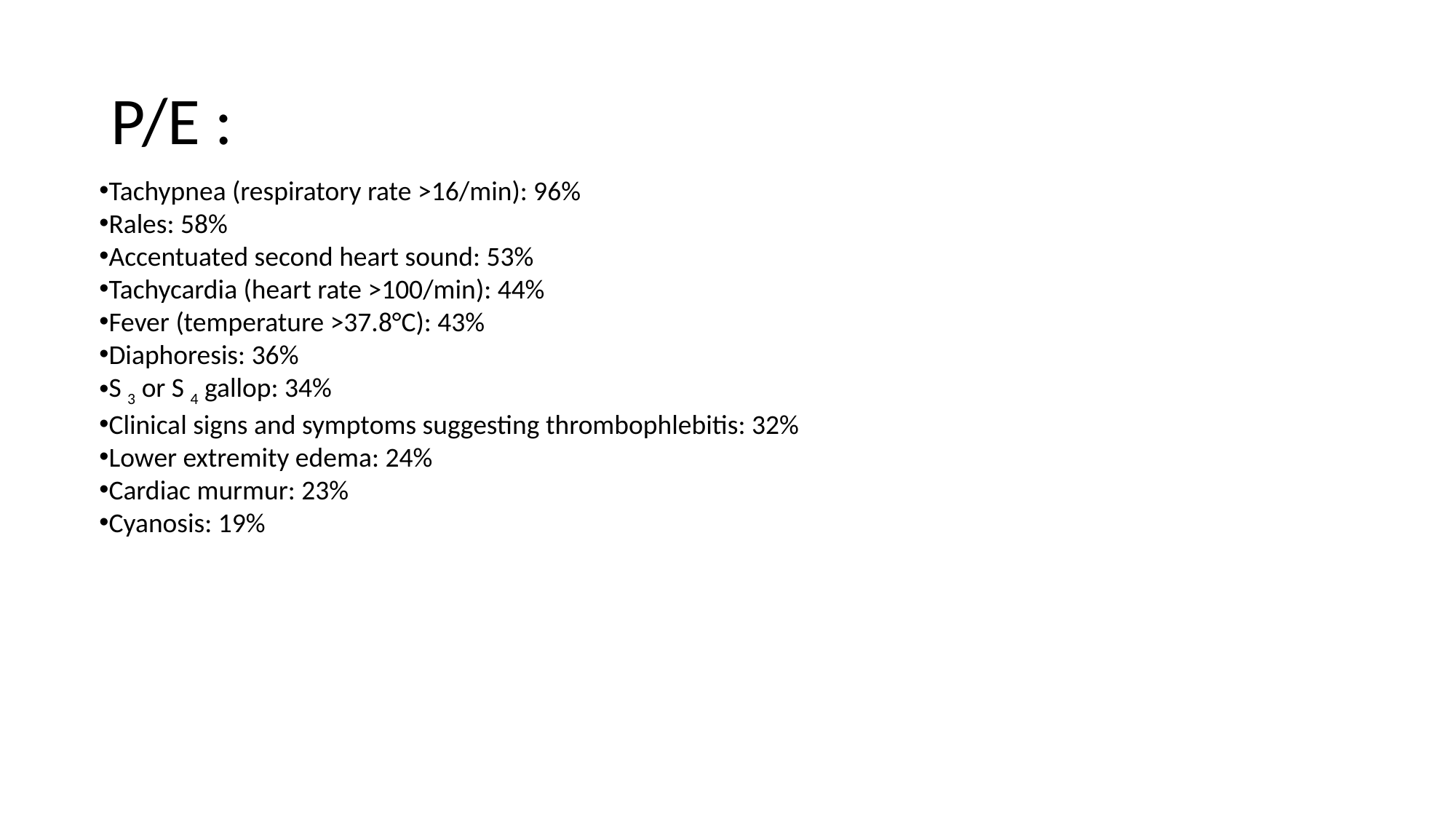

# P/E :
Tachypnea (respiratory rate >16/min): 96%
Rales: 58%
Accentuated second heart sound: 53%
Tachycardia (heart rate >100/min): 44%
Fever (temperature >37.8°C): 43%
Diaphoresis: 36%
S 3 or S 4 gallop: 34%
Clinical signs and symptoms suggesting thrombophlebitis: 32%
Lower extremity edema: 24%
Cardiac murmur: 23%
Cyanosis: 19%